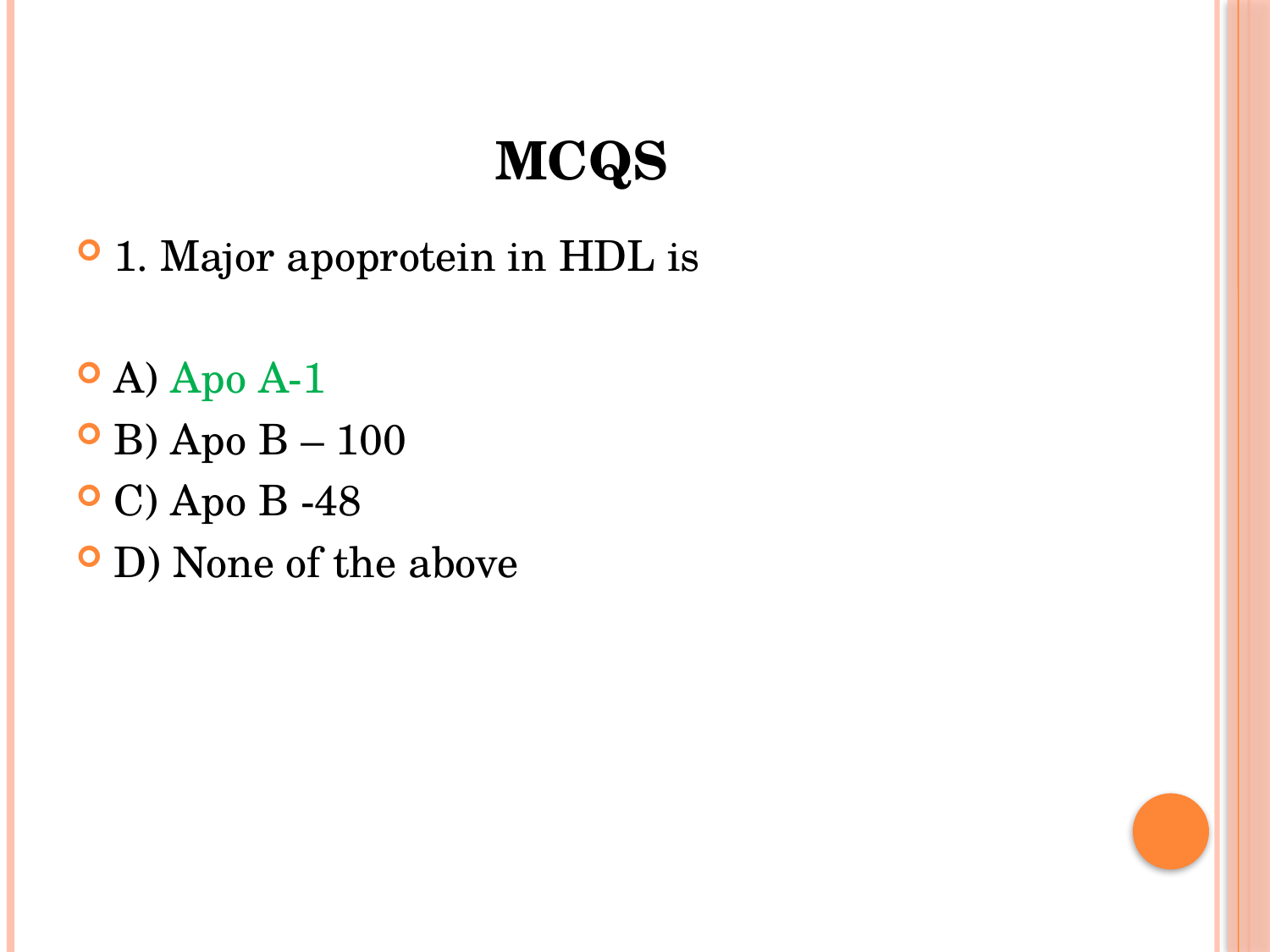

# MCQS
1. Major apoprotein in HDL is

A) Apo A-1
B) Apo B – 100
C) Apo B -48
D) None of the above